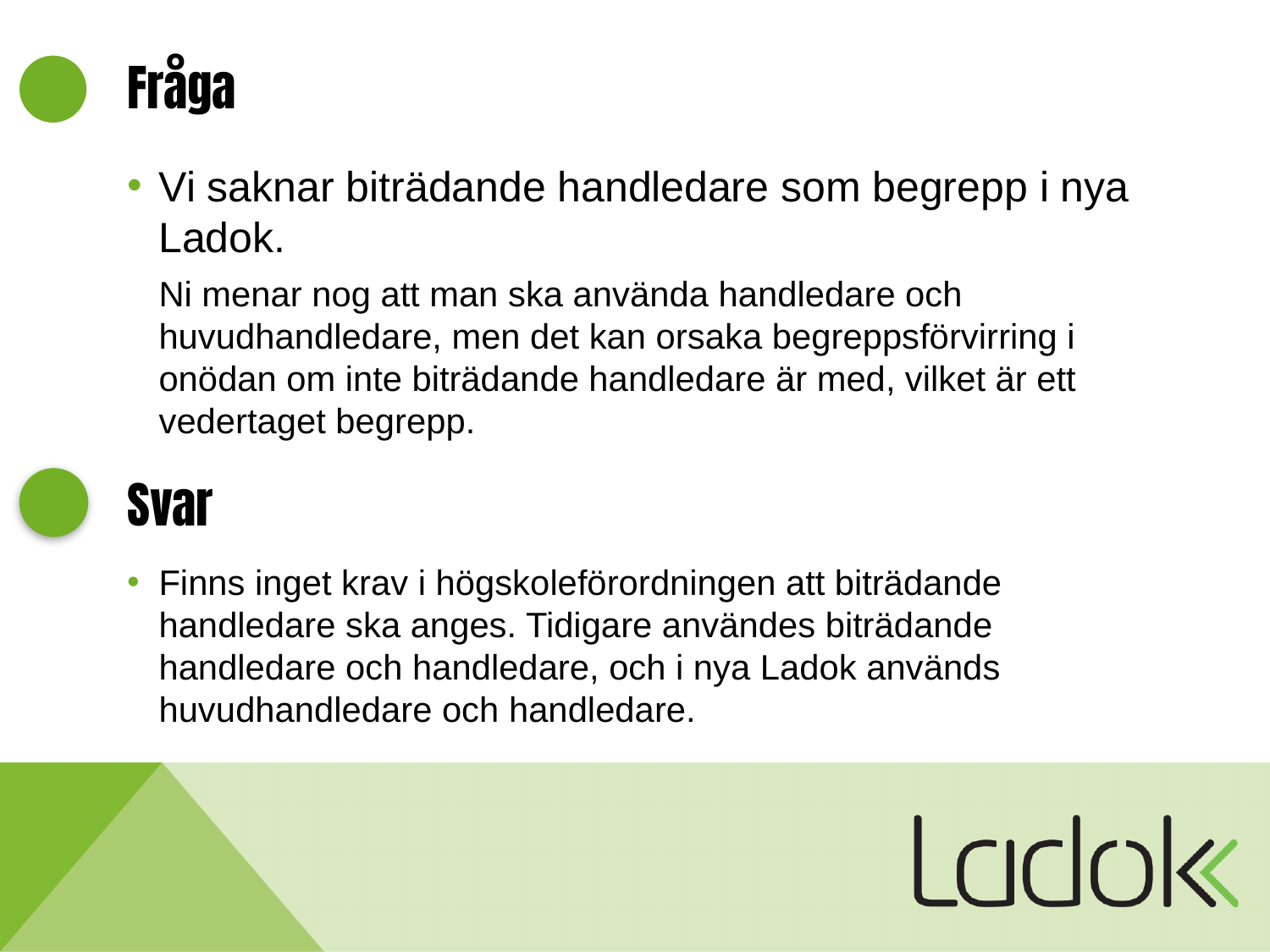

# Fråga
Vi saknar biträdande handledare som begrepp i nya Ladok.
Ni menar nog att man ska använda handledare och huvudhandledare, men det kan orsaka begreppsförvirring i onödan om inte biträdande handledare är med, vilket är ett vedertaget begrepp.

Svar
Finns inget krav i högskoleförordningen att biträdande handledare ska anges. Tidigare användes biträdande handledare och handledare, och i nya Ladok används huvudhandledare och handledare.